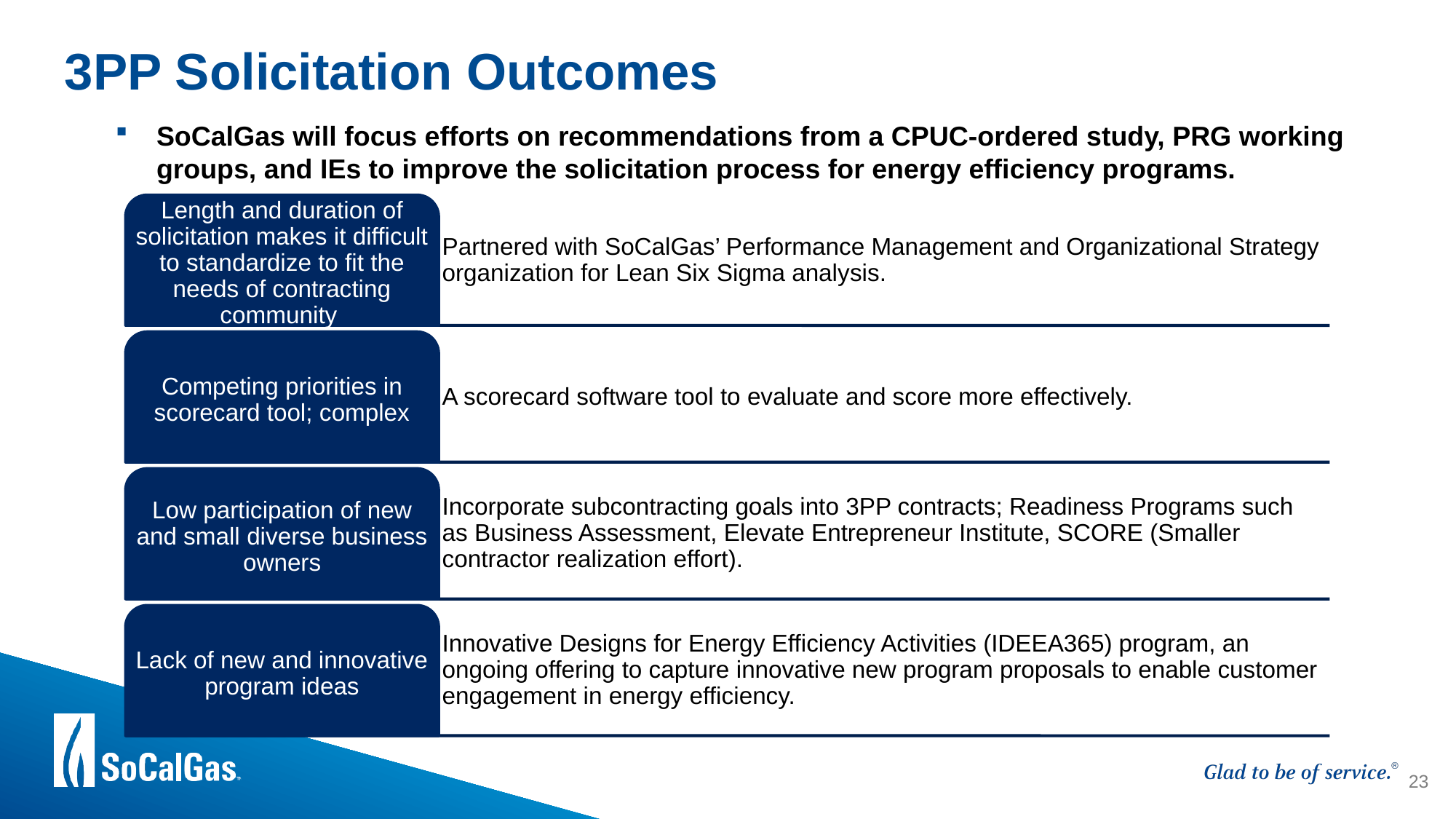

# 3PP Solicitation Outcomes
SoCalGas will focus efforts on recommendations from a CPUC-ordered study, PRG working groups, and IEs to improve the solicitation process for energy efficiency programs.
Partnered with SoCalGas’ Performance Management and Organizational Strategy organization for Lean Six Sigma analysis.
Length and duration of solicitation makes it difficult to standardize to fit the needs of contracting community
A scorecard software tool to evaluate and score more effectively.
Competing priorities in scorecard tool; complex
Incorporate subcontracting goals into 3PP contracts; Readiness Programs such as Business Assessment, Elevate Entrepreneur Institute, SCORE (Smaller contractor realization effort).
Low participation of new and small diverse business owners
Innovative Designs for Energy Efficiency Activities (IDEEA365) program, an ongoing offering to capture innovative new program proposals to enable customer engagement in energy efficiency.
Lack of new and innovative program ideas
23